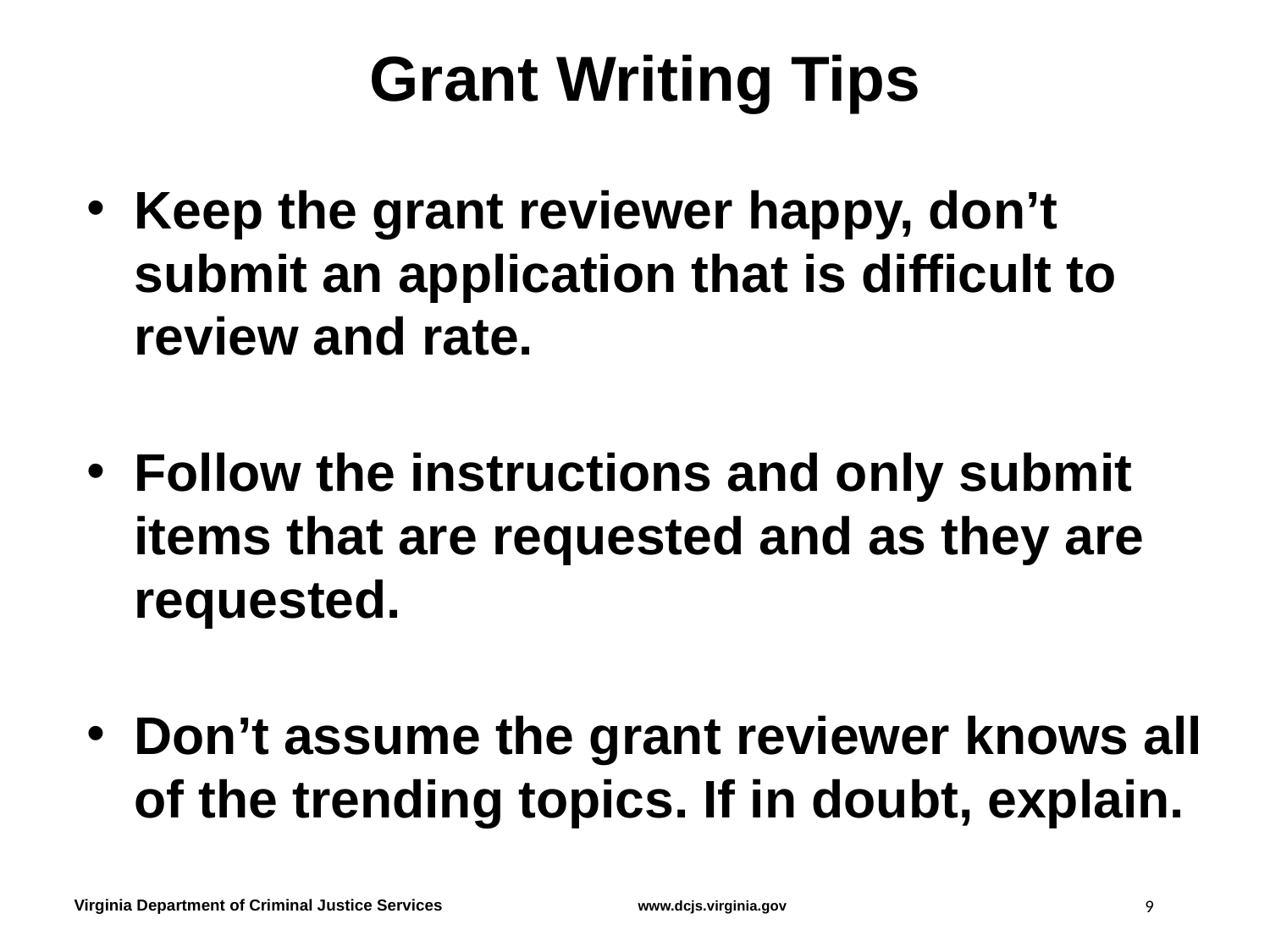

# Grant Writing Tips
Keep the grant reviewer happy, don’t submit an application that is difficult to review and rate.

Follow the instructions and only submit items that are requested and as they are requested.

Don’t assume the grant reviewer knows all of the trending topics. If in doubt, explain.

9